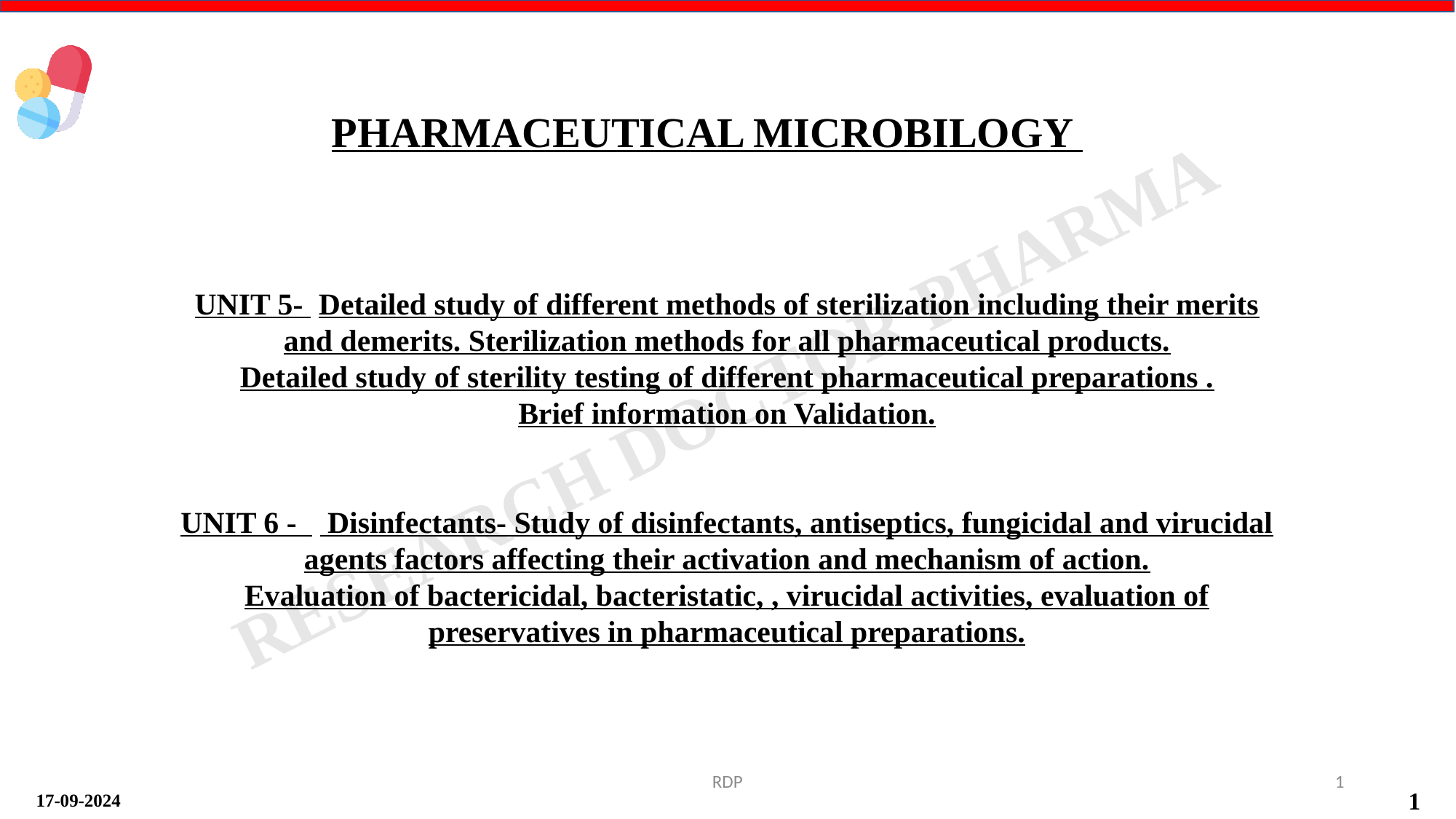

PHARMACEUTICAL MICROBILOGY
UNIT 5-  Detailed study of different methods of sterilization including their merits
and demerits. Sterilization methods for all pharmaceutical products.
Detailed study of sterility testing of different pharmaceutical preparations .
Brief information on Validation.

UNIT 6 -    Disinfectants- Study of disinfectants, antiseptics, fungicidal and virucidal
agents factors affecting their activation and mechanism of action.
Evaluation of bactericidal, bacteristatic, , virucidal activities, evaluation of
preservatives in pharmaceutical preparations.
RDP
1
17-09-2024
1